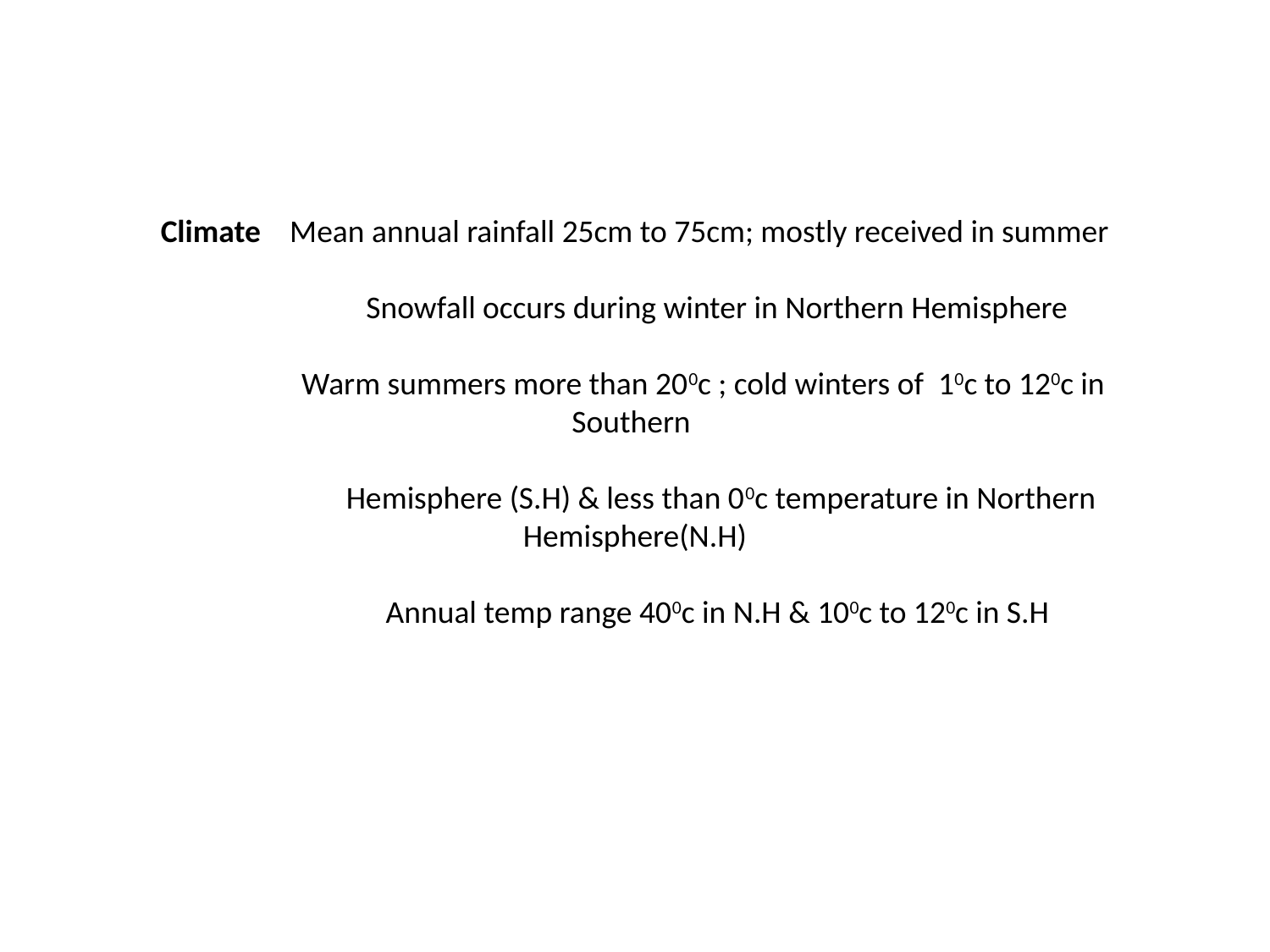

# Climate    Mean annual rainfall 25cm to 75cm; mostly received in summer Snowfall occurs during winter in Northern Hemisphere Warm summers more than 200c ; cold winters of  10c to 120c in Southern Hemisphere (S.H) & less than 00c temperature in Northern Hemisphere(N.H) Annual temp range 400c in N.H & 100c to 120c in S.H